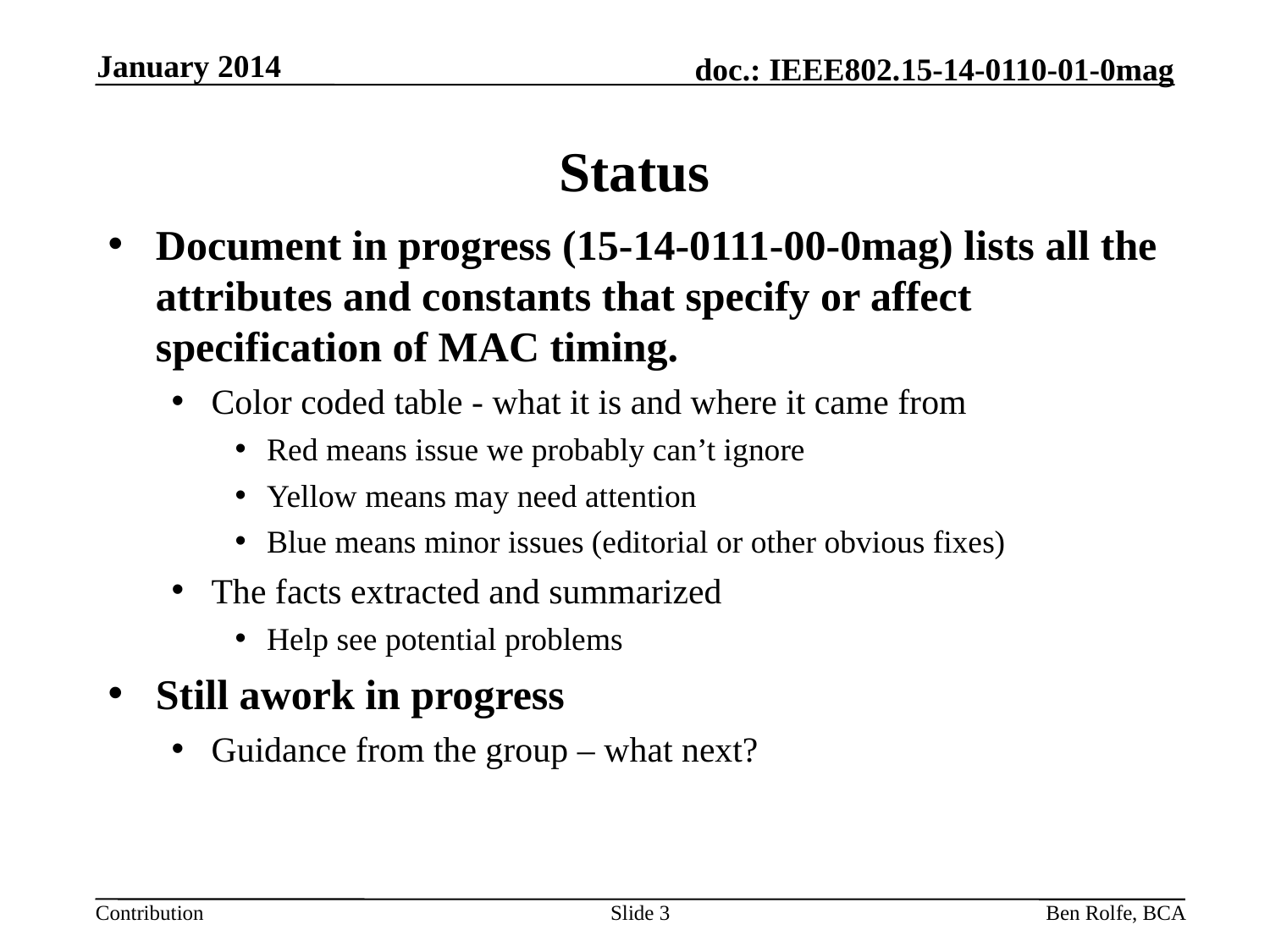

January 2014
# Status
Document in progress (15-14-0111-00-0mag) lists all the attributes and constants that specify or affect specification of MAC timing.
Color coded table - what it is and where it came from
Red means issue we probably can’t ignore
Yellow means may need attention
Blue means minor issues (editorial or other obvious fixes)
The facts extracted and summarized
Help see potential problems
Still awork in progress
Guidance from the group – what next?
Slide 3
Ben Rolfe, BCA